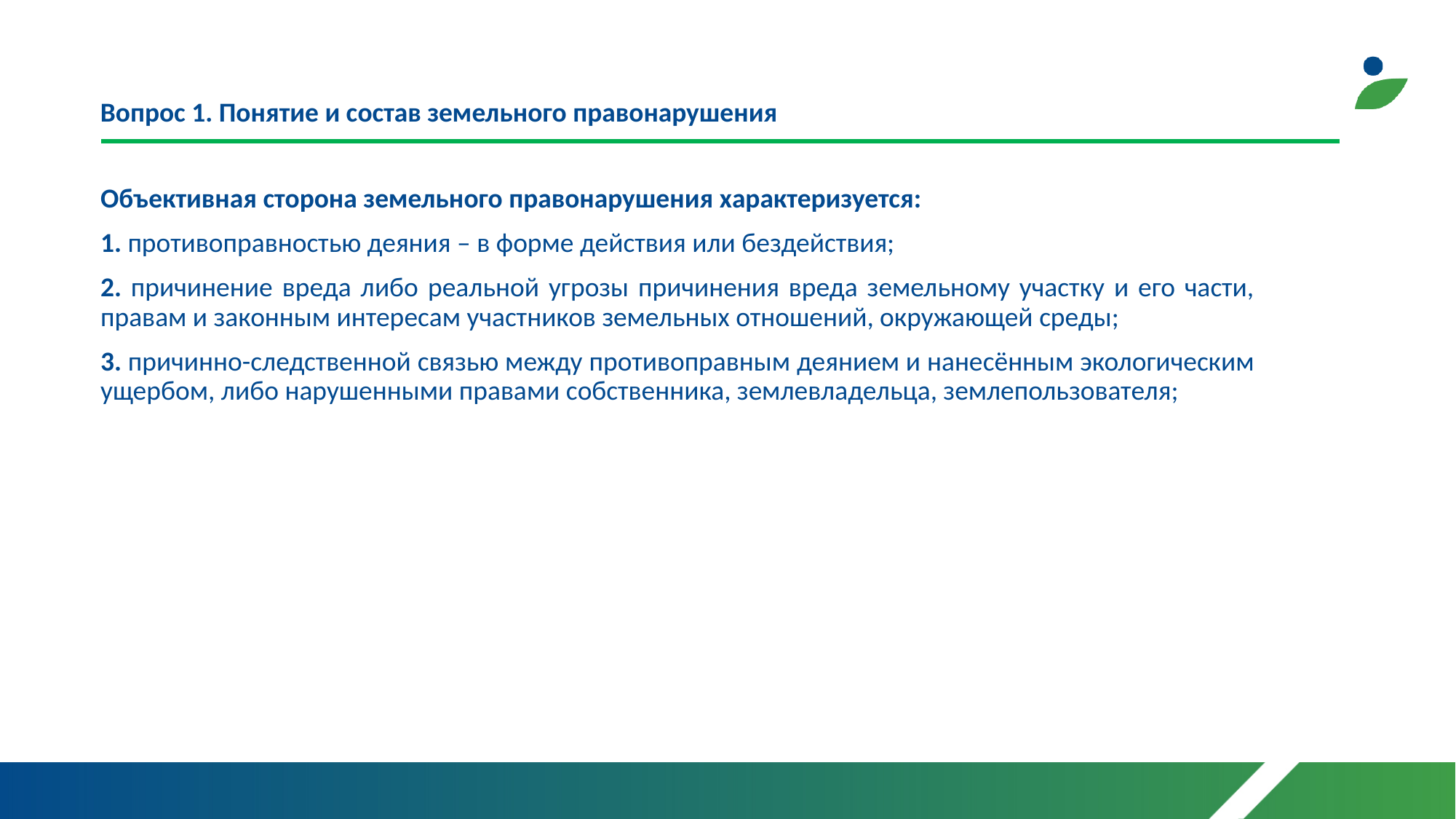

Вопрос 1. Понятие и состав земельного правонарушения
Объективная сторона земельного правонарушения характеризуется:
1. противоправностью деяния – в форме действия или бездействия;
2. причинение вреда либо реальной угрозы причинения вреда земельному участку и его части, правам и законным интересам участников земельных отношений, окружающей среды;
3. причинно-следственной связью между противоправным деянием и нанесённым экологическим ущербом, либо нарушенными правами собственника, землевладельца, землепользователя;